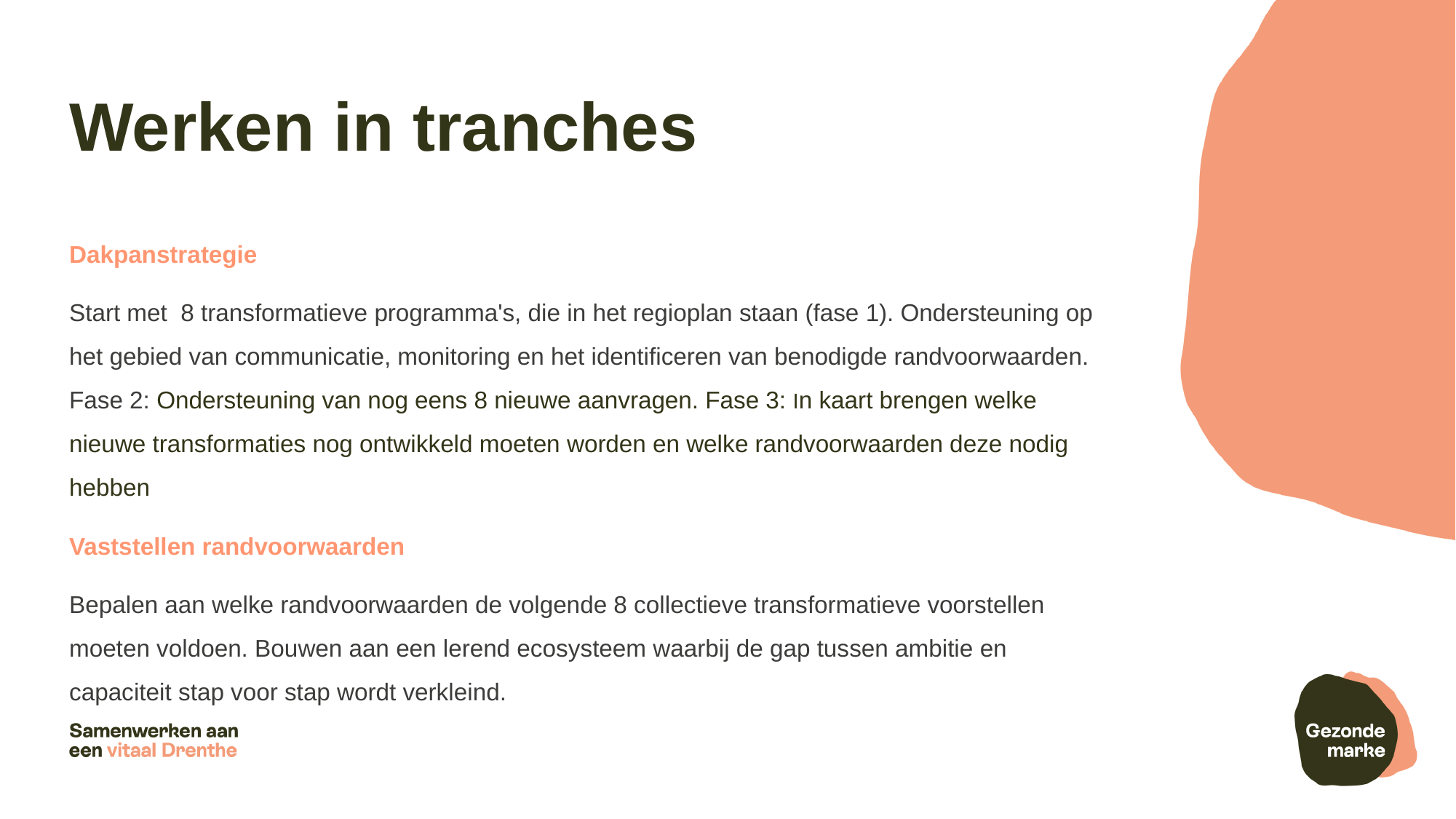

# Werken in tranches
Dakpanstrategie
Start met  8 transformatieve programma's, die in het regioplan staan (fase 1). Ondersteuning op het gebied van communicatie, monitoring en het identificeren van benodigde randvoorwaarden. Fase 2: Ondersteuning van nog eens 8 nieuwe aanvragen. Fase 3: In kaart brengen welke nieuwe transformaties nog ontwikkeld moeten worden en welke randvoorwaarden deze nodig hebben
Vaststellen randvoorwaarden
Bepalen aan welke randvoorwaarden de volgende 8 collectieve transformatieve voorstellen moeten voldoen. Bouwen aan een lerend ecosysteem waarbij de gap tussen ambitie en capaciteit stap voor stap wordt verkleind.